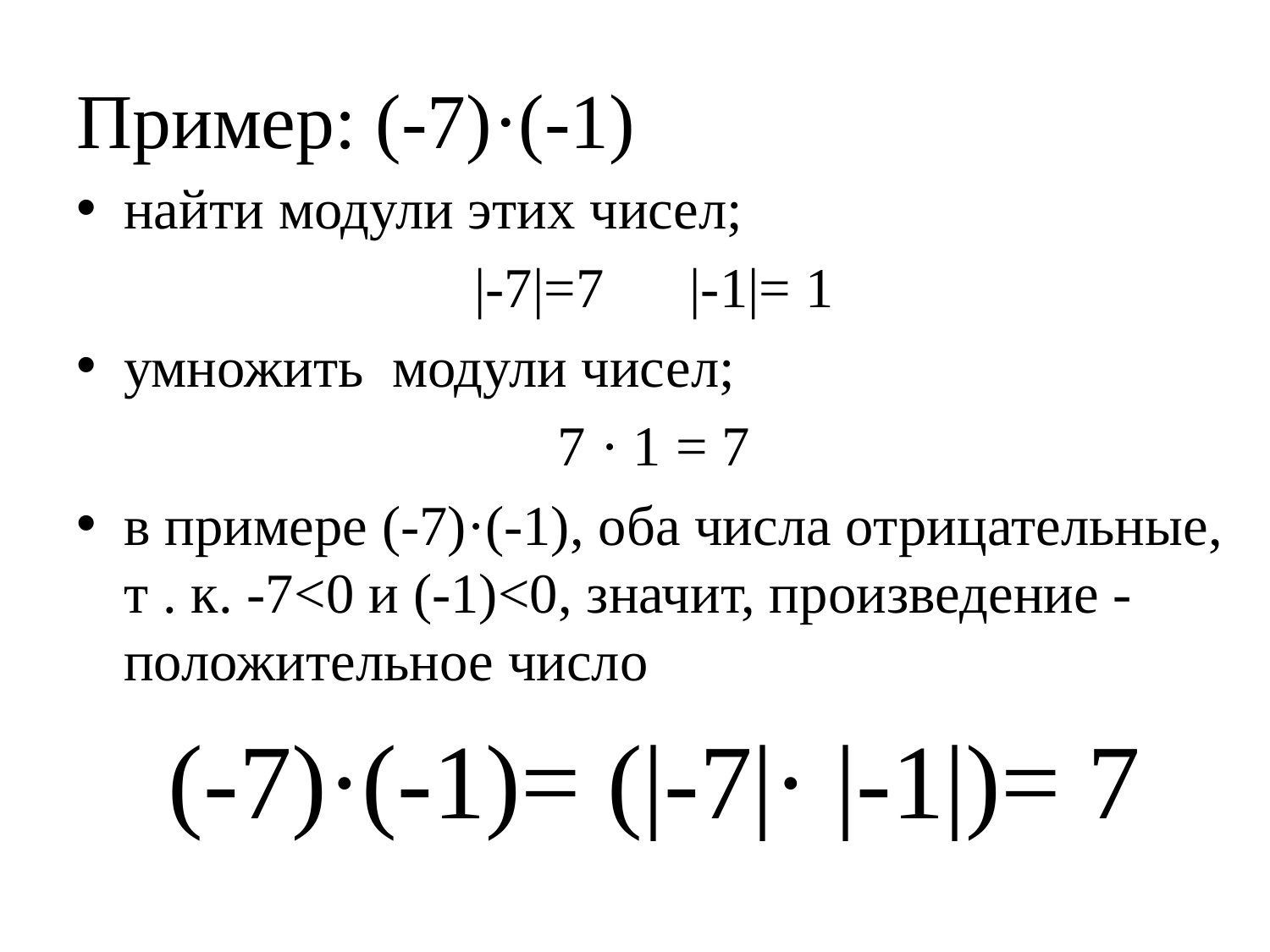

# Пример: (-7)·(-1)
найти модули этих чисел;
|-7|=7      |-1|= 1
умножить  модули чисел;
7 · 1 = 7
в примере (-7)·(-1), оба числа отрицательные, т . к. -7<0 и (-1)<0, значит, произведение - положительное число
(-7)·(-1)= (|-7|· |-1|)= 7